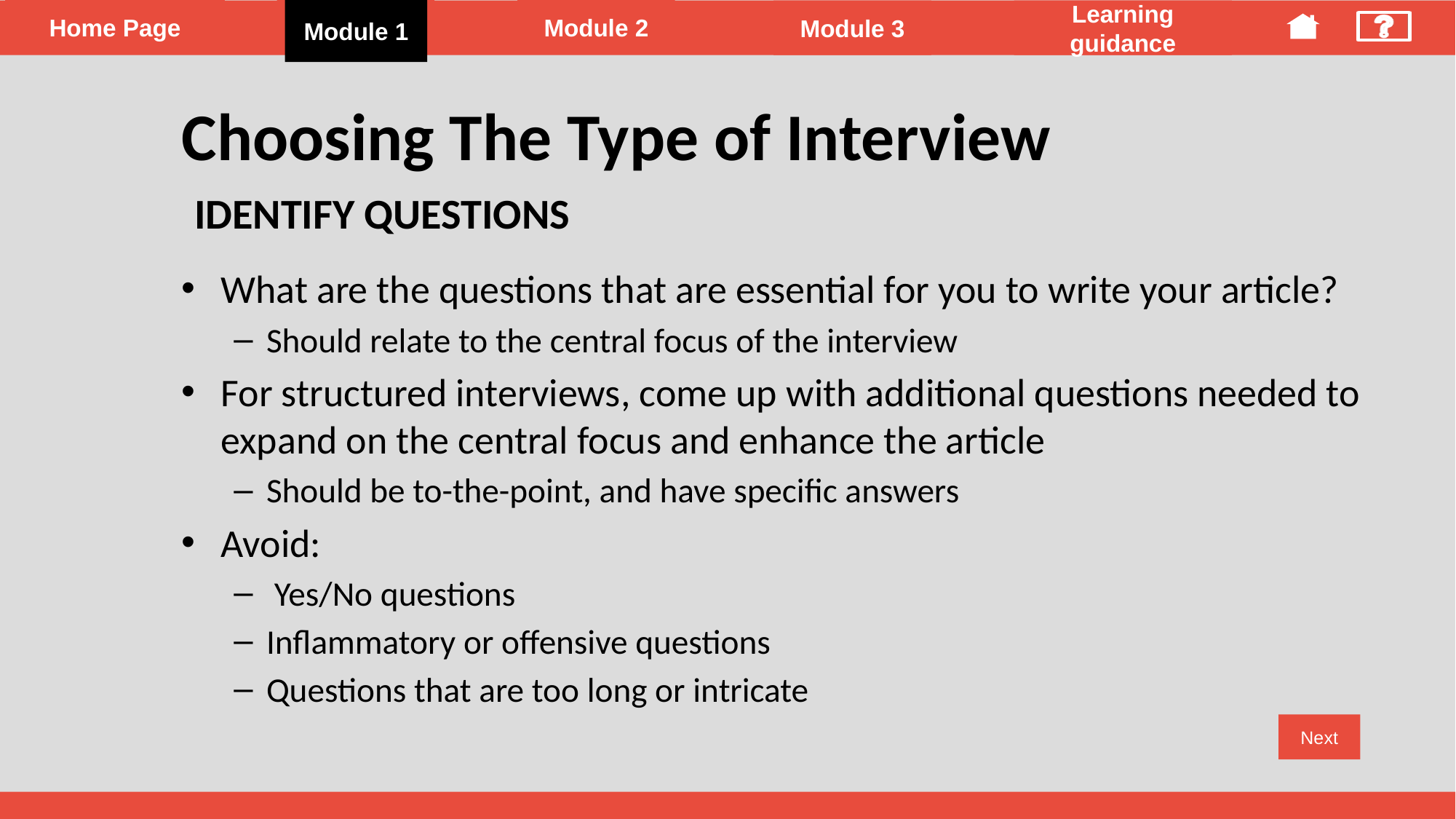

Module 1
# Choosing the type of Interview
Choosing The Type of Interview
Identify Questions
What are the questions that are essential for you to write your article?
Should relate to the central focus of the interview
For structured interviews, come up with additional questions needed to expand on the central focus and enhance the article
Should be to-the-point, and have specific answers
Avoid:
 Yes/No questions
Inflammatory or offensive questions
Questions that are too long or intricate

Next